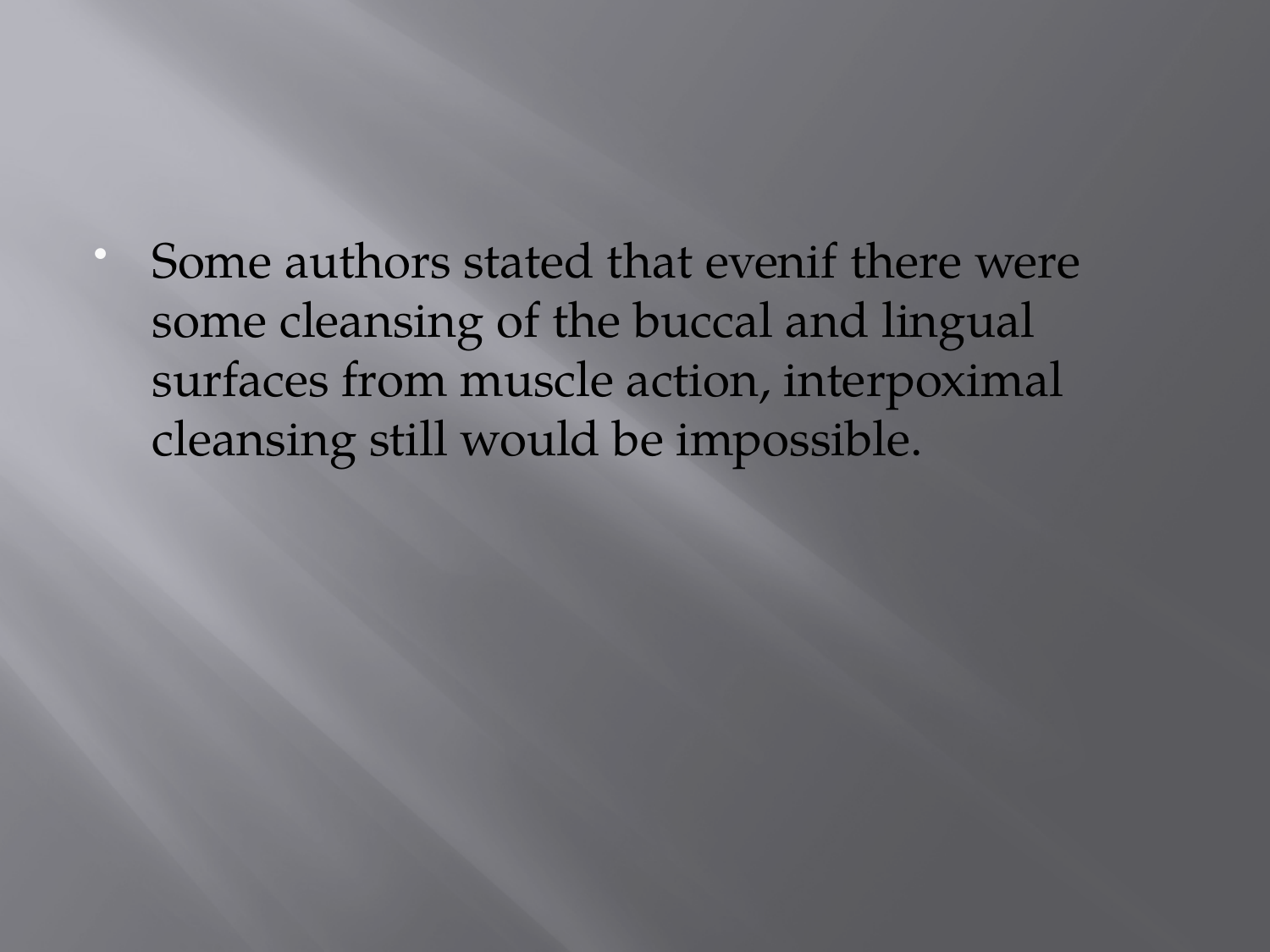

#
Some authors stated that evenif there were some cleansing of the buccal and lingual surfaces from muscle action, interpoximal cleansing still would be impossible.